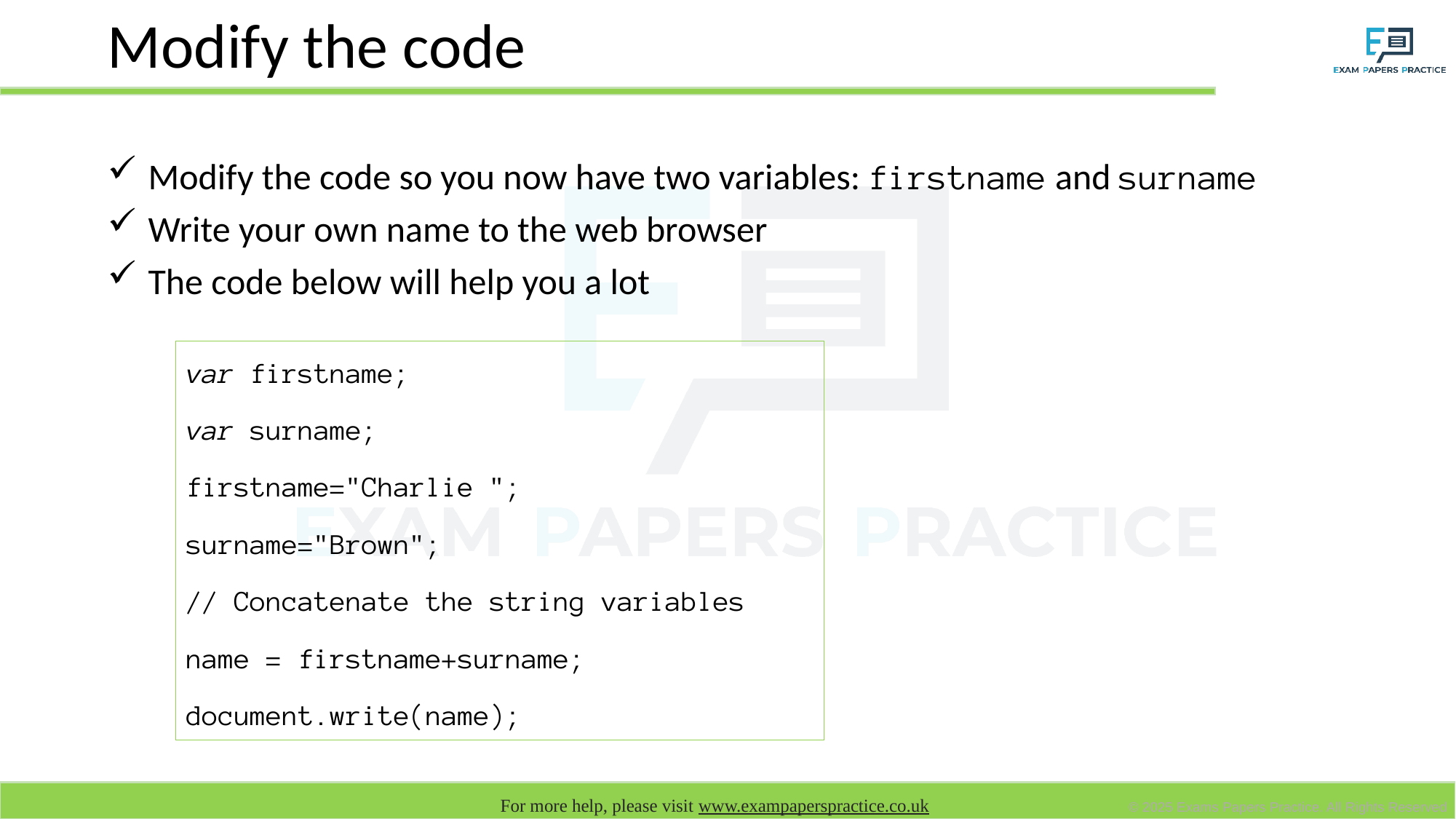

# Modify the code
Modify the code so you now have two variables: firstname and surname
Write your own name to the web browser
The code below will help you a lot
var firstname;
var surname;
firstname="Charlie ";
surname="Brown";
// Concatenate the string variables
name = firstname+surname;
document.write(name);